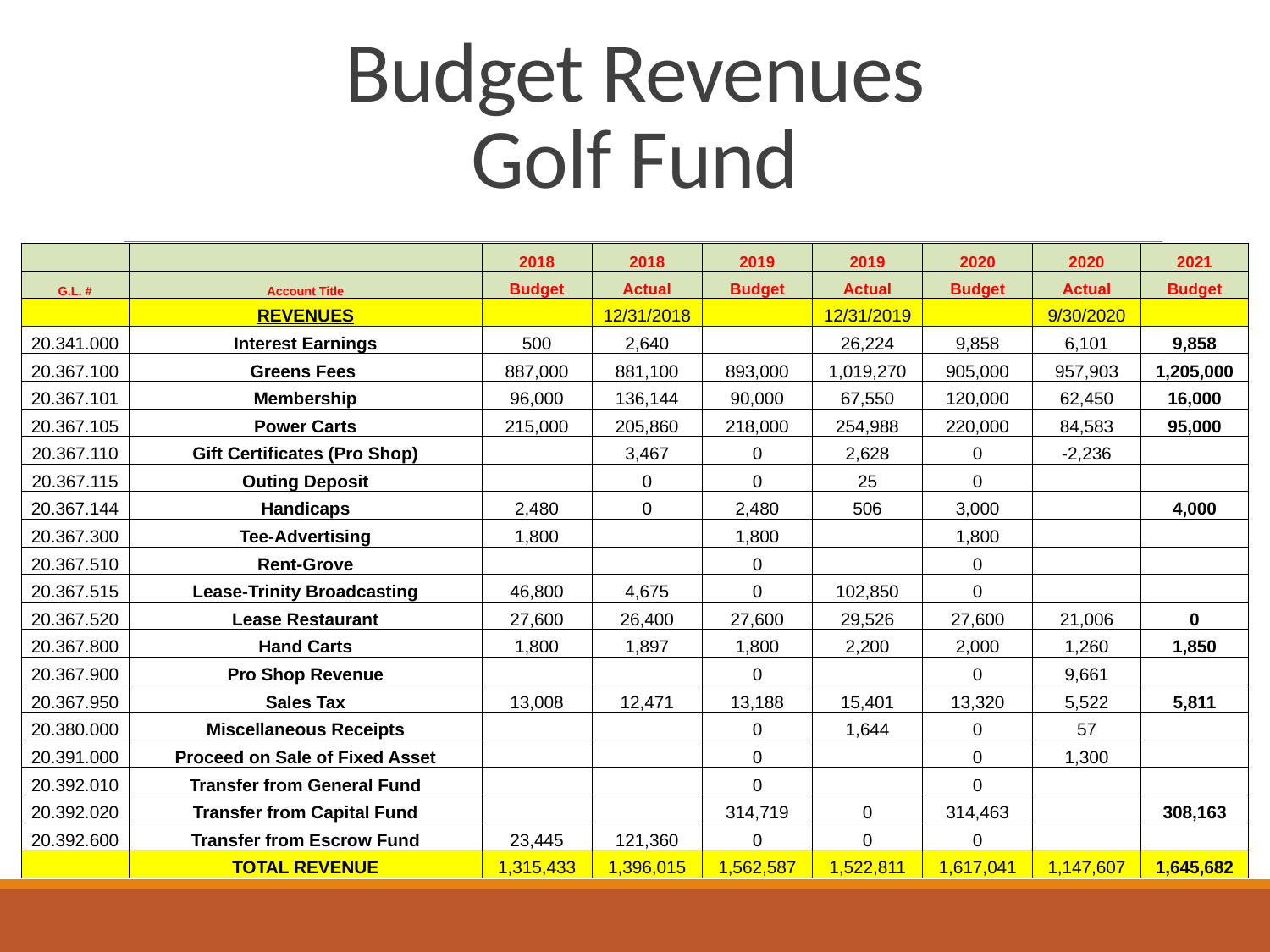

# Budget Revenues Golf Fund
|  |  | 2018 | 2018 | 2019 | 2019 | 2020 | 2020 | 2021 |
| --- | --- | --- | --- | --- | --- | --- | --- | --- |
| G.L. # | Account Title | Budget | Actual | Budget | Actual | Budget | Actual | Budget |
|  | REVENUES |  | 12/31/2018 |  | 12/31/2019 |  | 9/30/2020 |  |
| 20.341.000 | Interest Earnings | 500 | 2,640 |  | 26,224 | 9,858 | 6,101 | 9,858 |
| 20.367.100 | Greens Fees | 887,000 | 881,100 | 893,000 | 1,019,270 | 905,000 | 957,903 | 1,205,000 |
| 20.367.101 | Membership | 96,000 | 136,144 | 90,000 | 67,550 | 120,000 | 62,450 | 16,000 |
| 20.367.105 | Power Carts | 215,000 | 205,860 | 218,000 | 254,988 | 220,000 | 84,583 | 95,000 |
| 20.367.110 | Gift Certificates (Pro Shop) |  | 3,467 | 0 | 2,628 | 0 | -2,236 |  |
| 20.367.115 | Outing Deposit |  | 0 | 0 | 25 | 0 |  |  |
| 20.367.144 | Handicaps | 2,480 | 0 | 2,480 | 506 | 3,000 |  | 4,000 |
| 20.367.300 | Tee-Advertising | 1,800 |  | 1,800 |  | 1,800 |  |  |
| 20.367.510 | Rent-Grove |  |  | 0 |  | 0 |  |  |
| 20.367.515 | Lease-Trinity Broadcasting | 46,800 | 4,675 | 0 | 102,850 | 0 |  |  |
| 20.367.520 | Lease Restaurant | 27,600 | 26,400 | 27,600 | 29,526 | 27,600 | 21,006 | 0 |
| 20.367.800 | Hand Carts | 1,800 | 1,897 | 1,800 | 2,200 | 2,000 | 1,260 | 1,850 |
| 20.367.900 | Pro Shop Revenue |  |  | 0 |  | 0 | 9,661 |  |
| 20.367.950 | Sales Tax | 13,008 | 12,471 | 13,188 | 15,401 | 13,320 | 5,522 | 5,811 |
| 20.380.000 | Miscellaneous Receipts |  |  | 0 | 1,644 | 0 | 57 |  |
| 20.391.000 | Proceed on Sale of Fixed Asset |  |  | 0 |  | 0 | 1,300 |  |
| 20.392.010 | Transfer from General Fund |  |  | 0 |  | 0 |  |  |
| 20.392.020 | Transfer from Capital Fund |  |  | 314,719 | 0 | 314,463 |  | 308,163 |
| 20.392.600 | Transfer from Escrow Fund | 23,445 | 121,360 | 0 | 0 | 0 |  |  |
|  | TOTAL REVENUE | 1,315,433 | 1,396,015 | 1,562,587 | 1,522,811 | 1,617,041 | 1,147,607 | 1,645,682 |